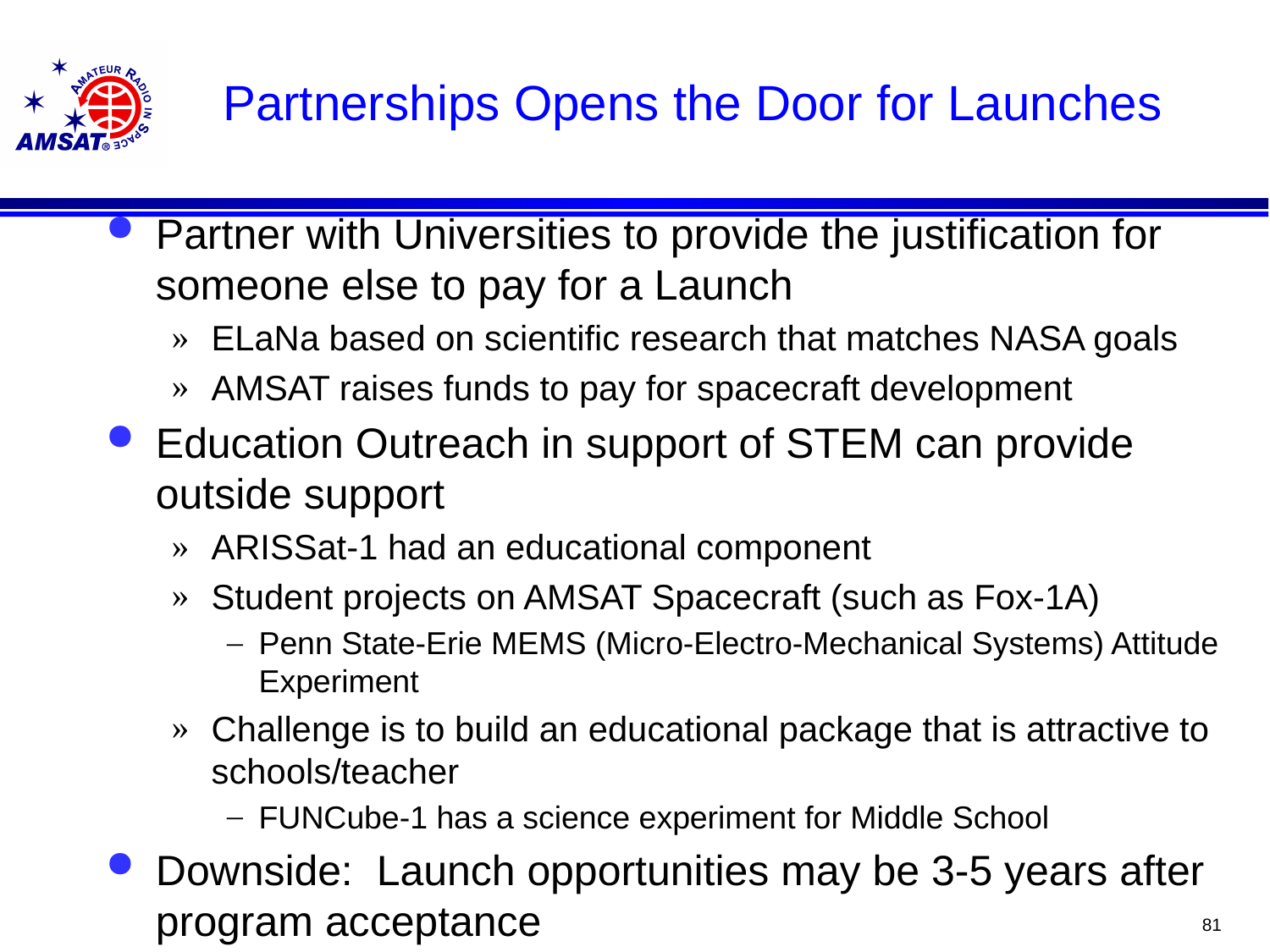

# Partnerships Opens the Door for Launches
Partner with Universities to provide the justification for someone else to pay for a Launch
ELaNa based on scientific research that matches NASA goals
AMSAT raises funds to pay for spacecraft development
Education Outreach in support of STEM can provide outside support
ARISSat-1 had an educational component
Student projects on AMSAT Spacecraft (such as Fox-1A)
Penn State-Erie MEMS (Micro-Electro-Mechanical Systems) Attitude Experiment
Challenge is to build an educational package that is attractive to schools/teacher
FUNCube-1 has a science experiment for Middle School
Downside:  Launch opportunities may be 3-5 years after program acceptance